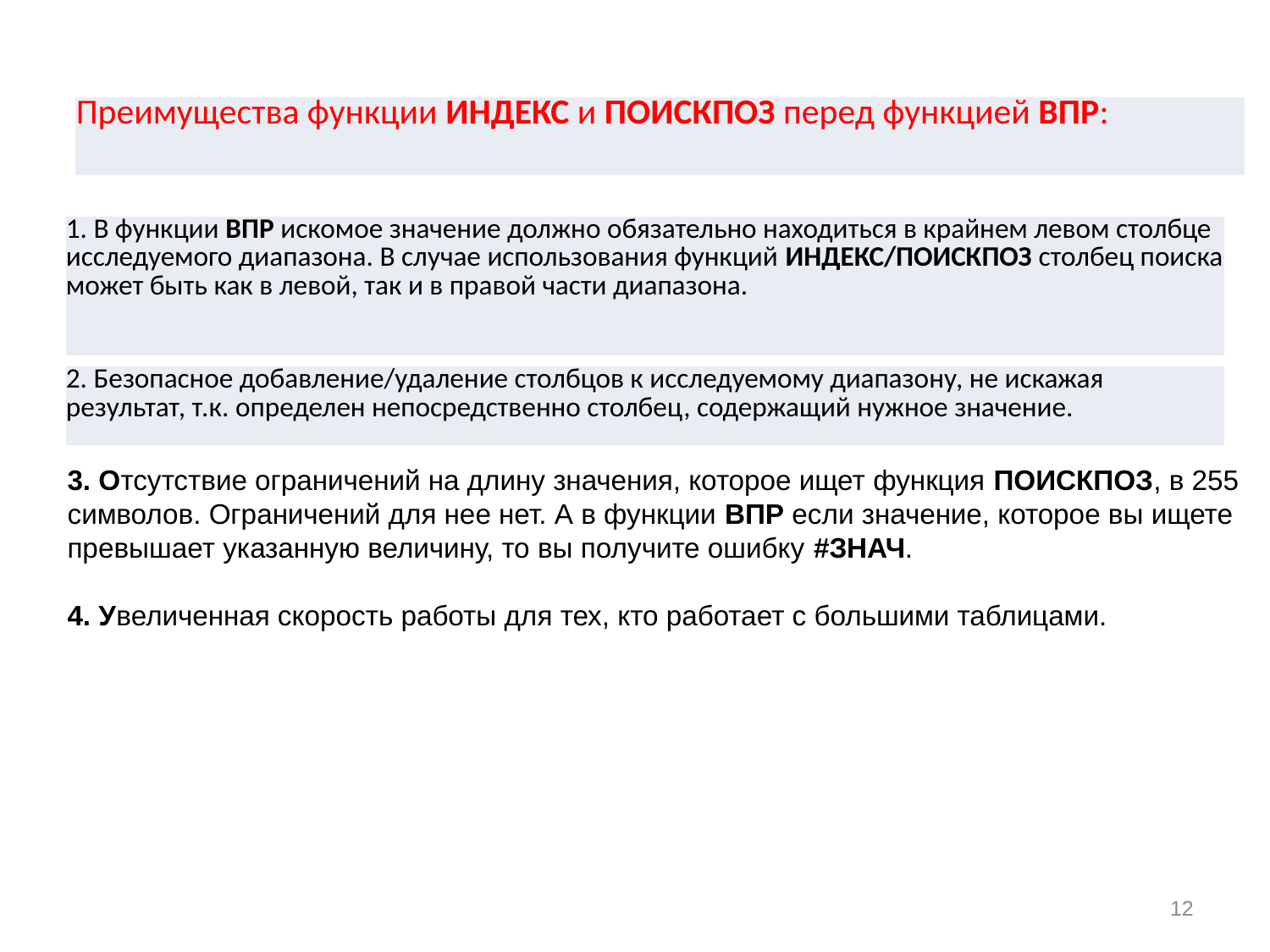

| Преимущества функции ИНДЕКС и ПОИСКПОЗ перед функцией ВПР: |
| --- |
| 1. В функции ВПР искомое значение должно обязательно находиться в крайнем левом столбце исследуемого диапазона. В случае использования функций ИНДЕКС/ПОИСКПОЗ столбец поиска может быть как в левой, так и в правой части диапазона. |
| --- |
| 2. Безопасное добавление/удаление столбцов к исследуемому диапазону, не искажая результат, т.к. определен непосредственно столбец, содержащий нужное значение. |
| --- |
3. Отсутствие ограничений на длину значения, которое ищет функция ПОИСКПОЗ, в 255 символов. Ограничений для нее нет. А в функции ВПР если значение, которое вы ищете превышает указанную величину, то вы получите ошибку #ЗНАЧ.

4. Увеличенная скорость работы для тех, кто работает с большими таблицами.
12